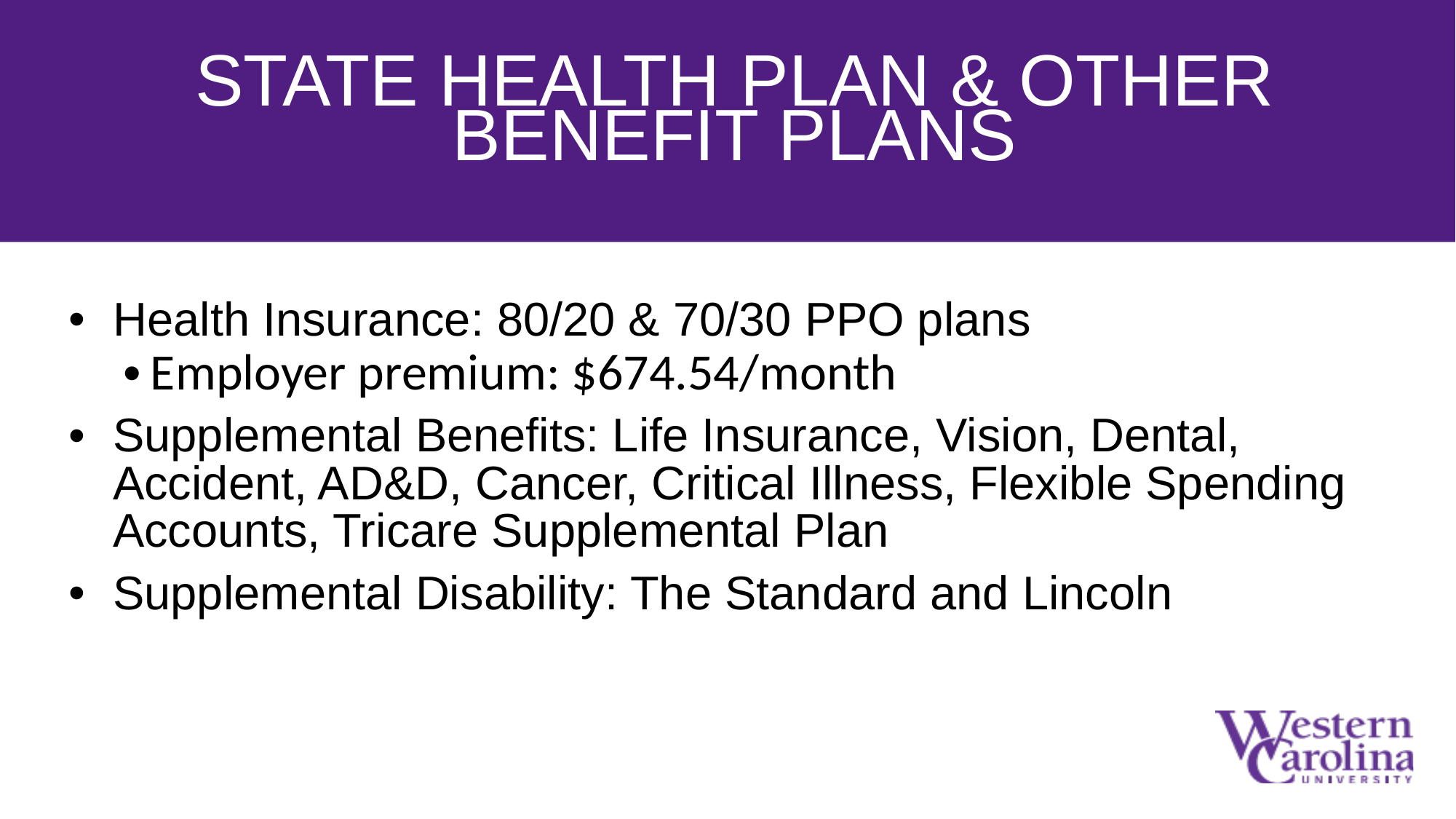

State Health Plan & Other Benefit Plans
Health Insurance: 80/20 & 70/30 PPO plans
Employer premium: $674.54/month
Supplemental Benefits: Life Insurance, Vision, Dental, Accident, AD&D, Cancer, Critical Illness, Flexible Spending Accounts, Tricare Supplemental Plan
Supplemental Disability: The Standard and Lincoln